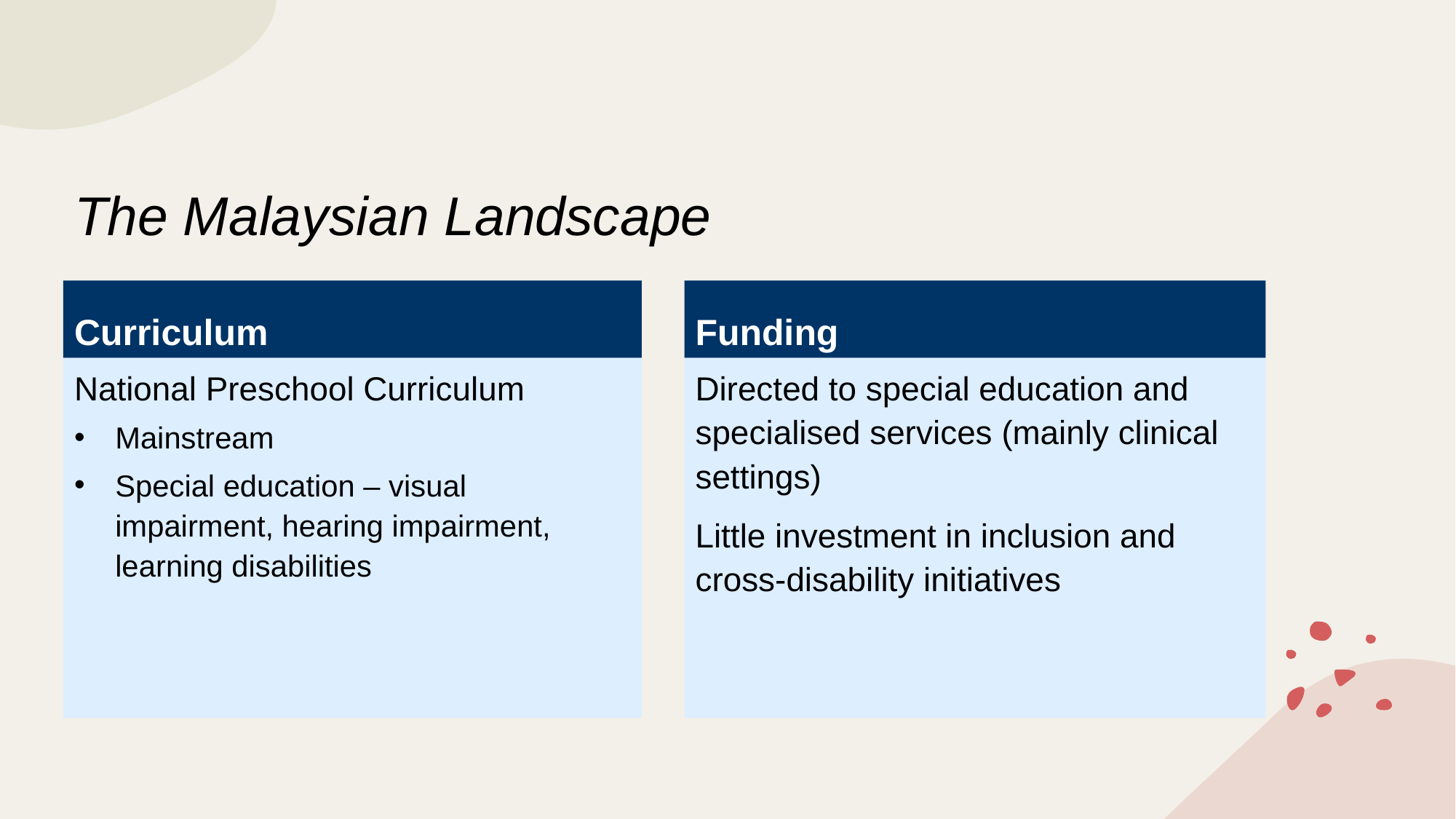

# The Malaysian Landscape
Curriculum
Funding
National Preschool Curriculum
Mainstream
Special education – visual impairment, hearing impairment, learning disabilities
Directed to special education and specialised services (mainly clinical settings)
Little investment in inclusion and cross-disability initiatives